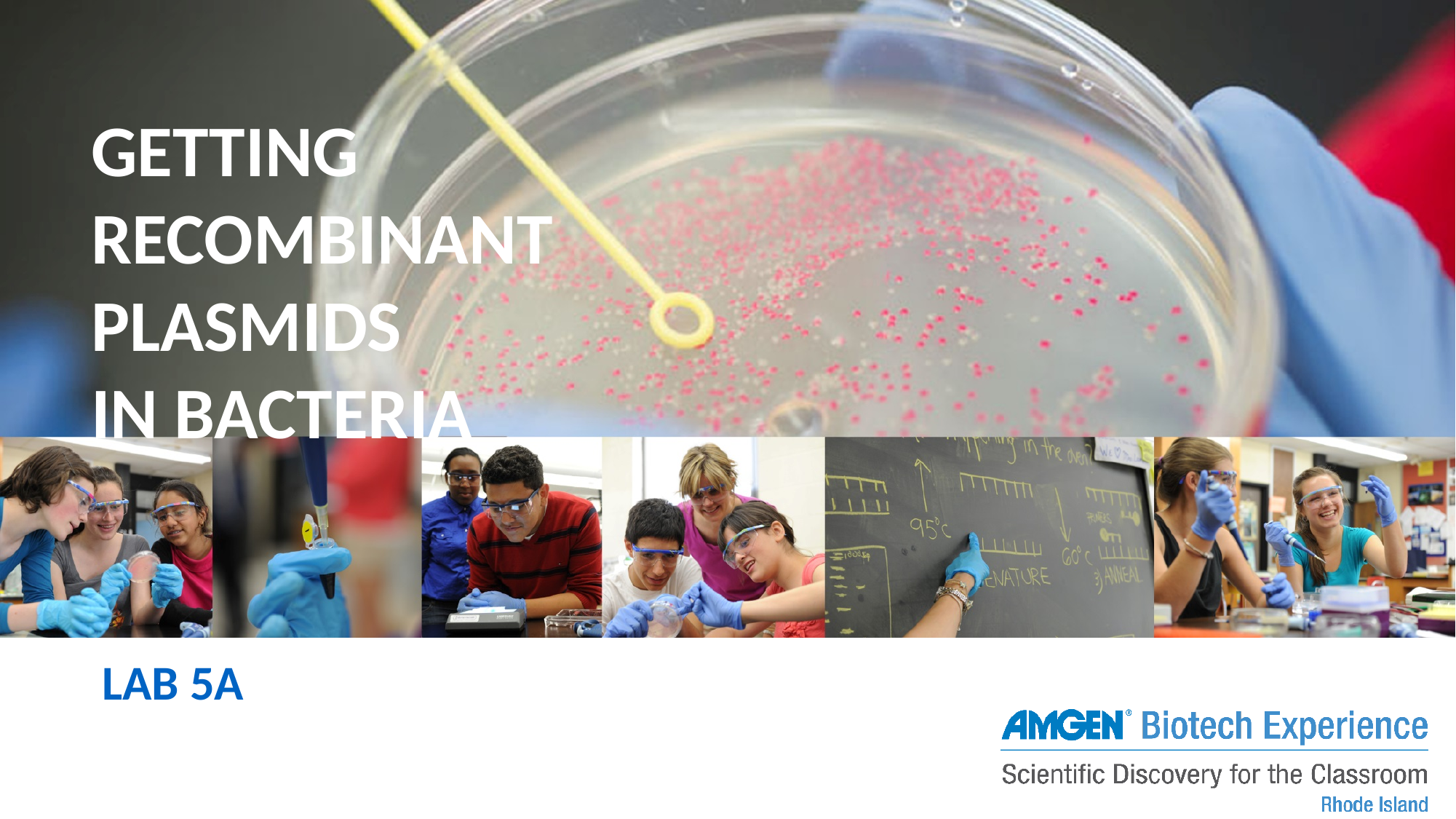

# GETTING RECOMBINANT PLASMIDS IN BACTERIA
LAB 5A